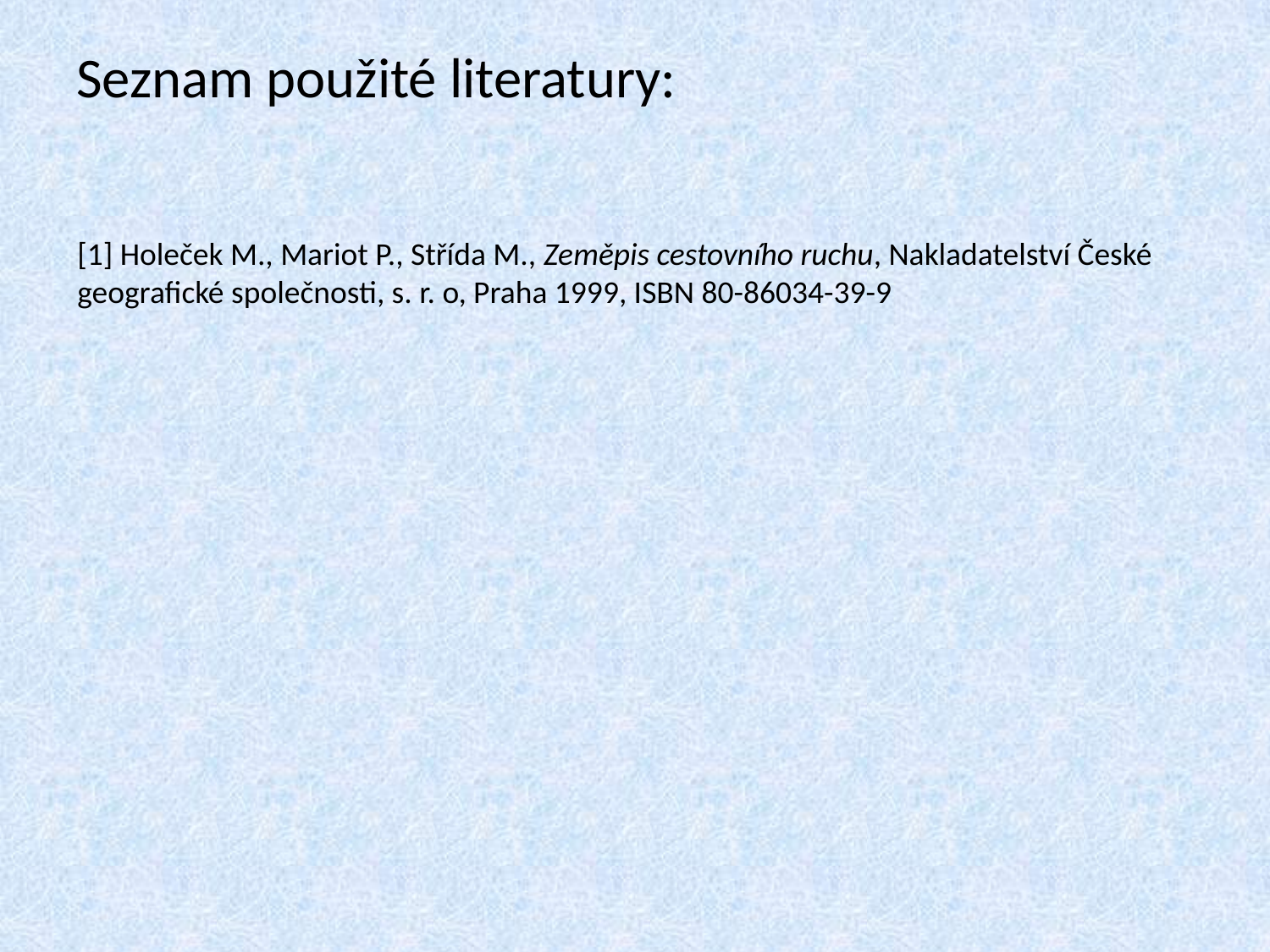

# Seznam použité literatury:
[1] Holeček M., Mariot P., Střída M., Zeměpis cestovního ruchu, Nakladatelství České geografické společnosti, s. r. o, Praha 1999, ISBN 80-86034-39-9